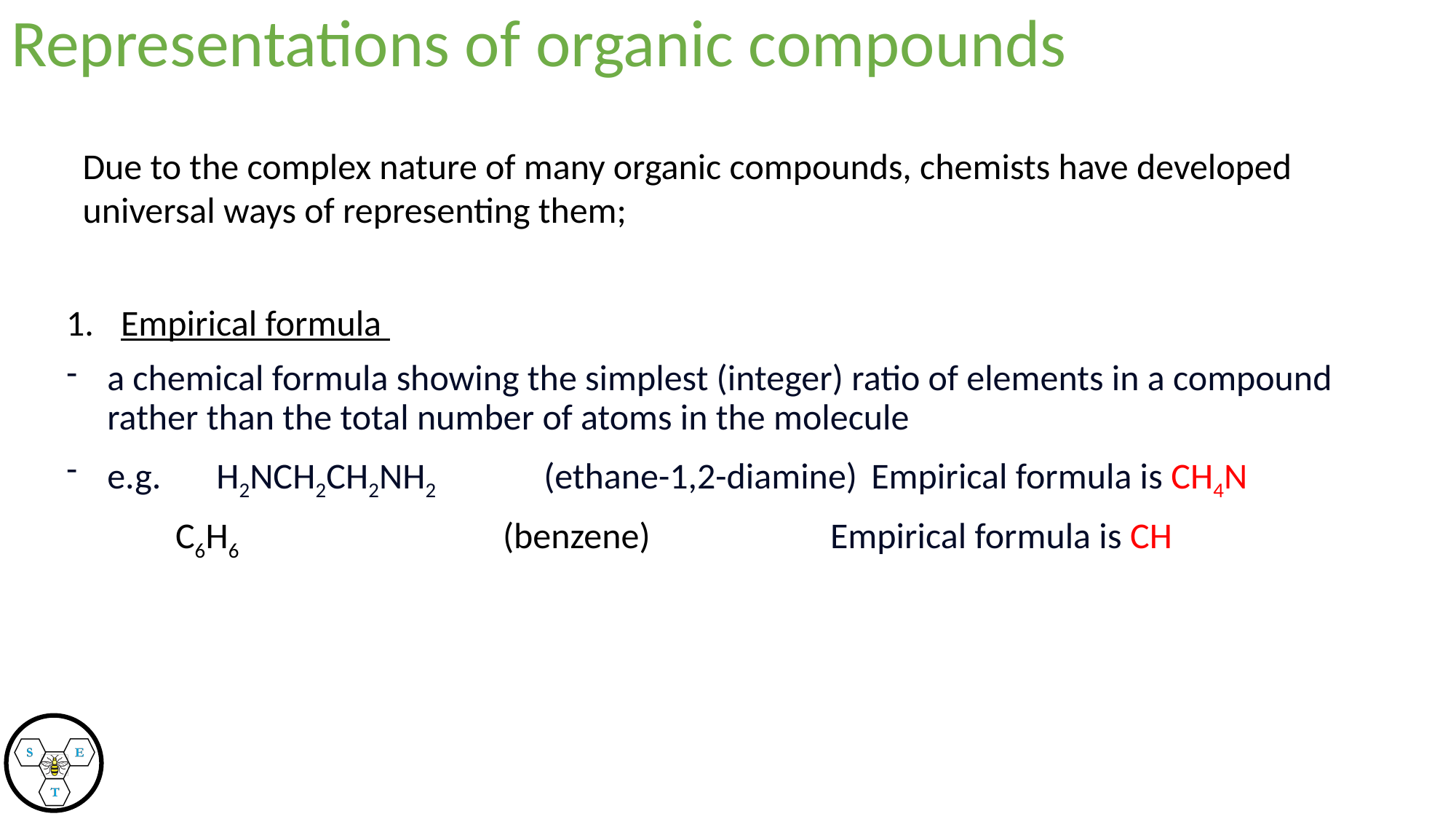

Representations of organic compounds
Due to the complex nature of many organic compounds, chemists have developed universal ways of representing them;

Empirical formula
a chemical formula showing the simplest (integer) ratio of elements in a compound rather than the total number of atoms in the molecule
e.g.	H2NCH2CH2NH2  	(ethane-1,2-diamine) 	Empirical formula is CH4N
	C6H6			(benzene) 		Empirical formula is CH